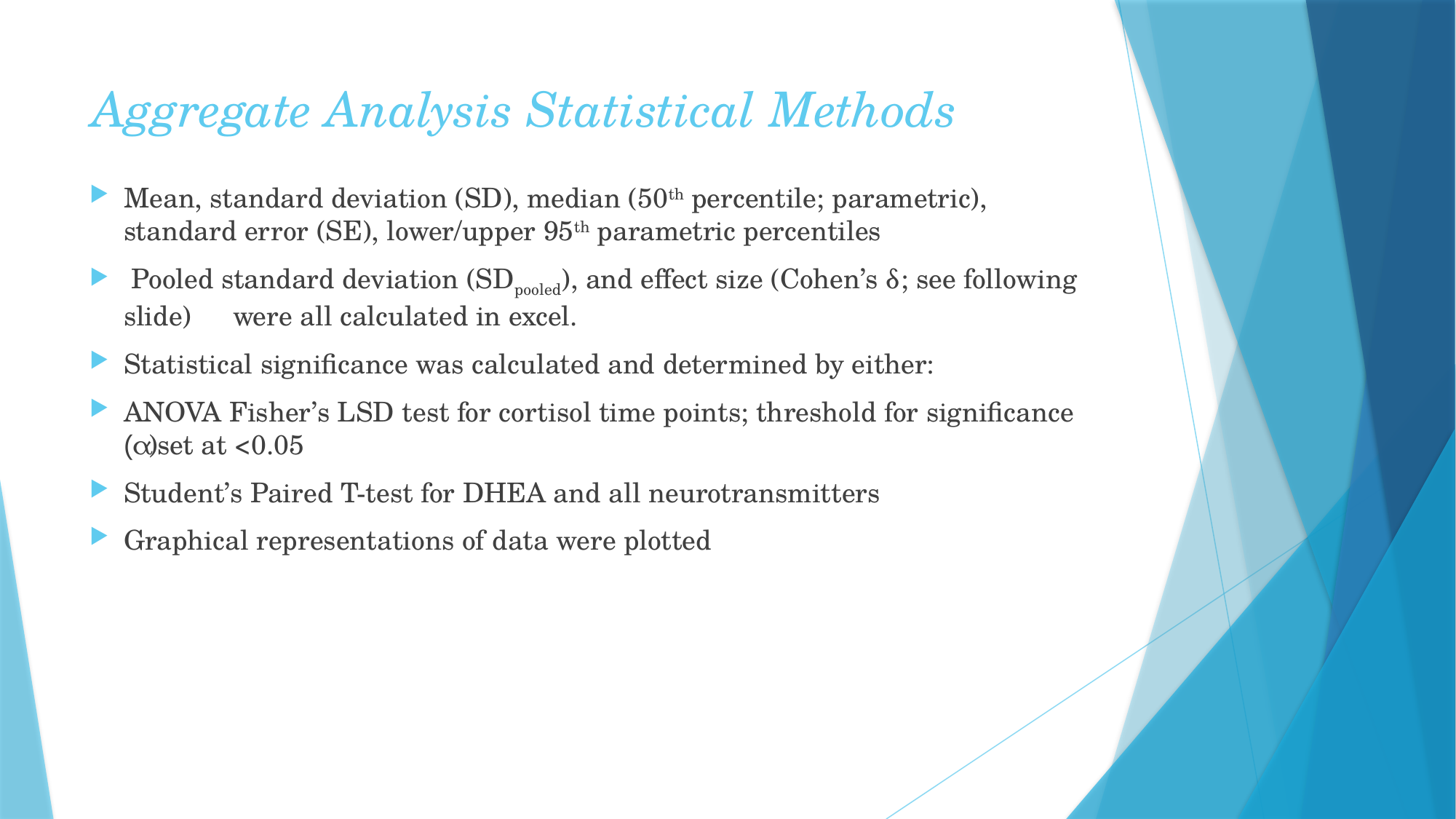

# Aggregate Analysis Statistical Methods

Mean, standard deviation (SD), median (50th percentile; parametric), standard error (SE), lower/upper 95th parametric percentiles
 Pooled standard deviation (SDpooled), and effect size (Cohen’s δ; see following slide) 	were all calculated in excel.
Statistical significance was calculated and determined by either:
ANOVA Fisher’s LSD test for cortisol time points; threshold for significance (α)set at <0.05
Student’s Paired T-test for DHEA and all neurotransmitters
Graphical representations of data were plotted